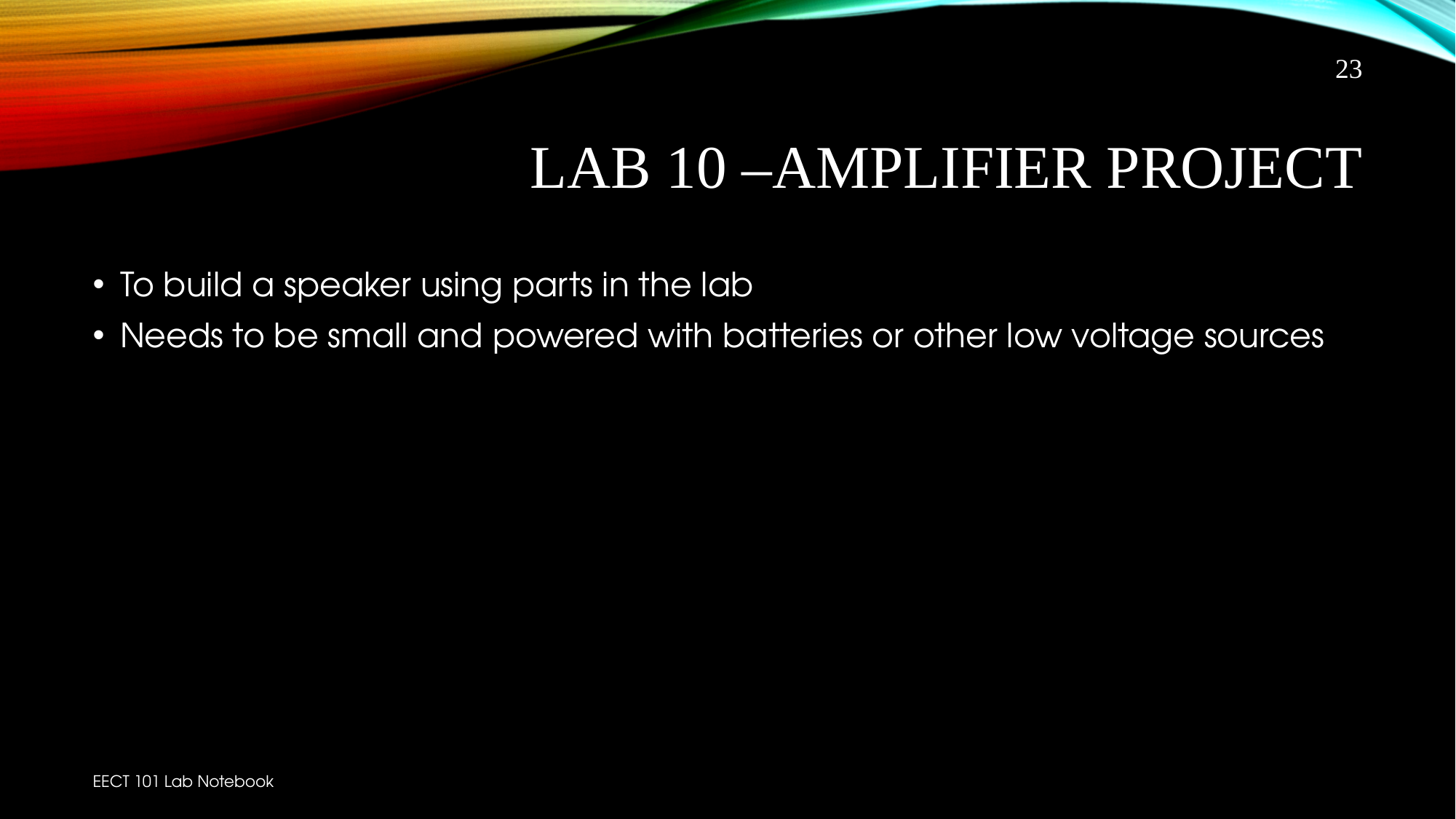

23
# Lab 10 –amplifier project
To build a speaker using parts in the lab
Needs to be small and powered with batteries or other low voltage sources

EECT 101 Lab Notebook